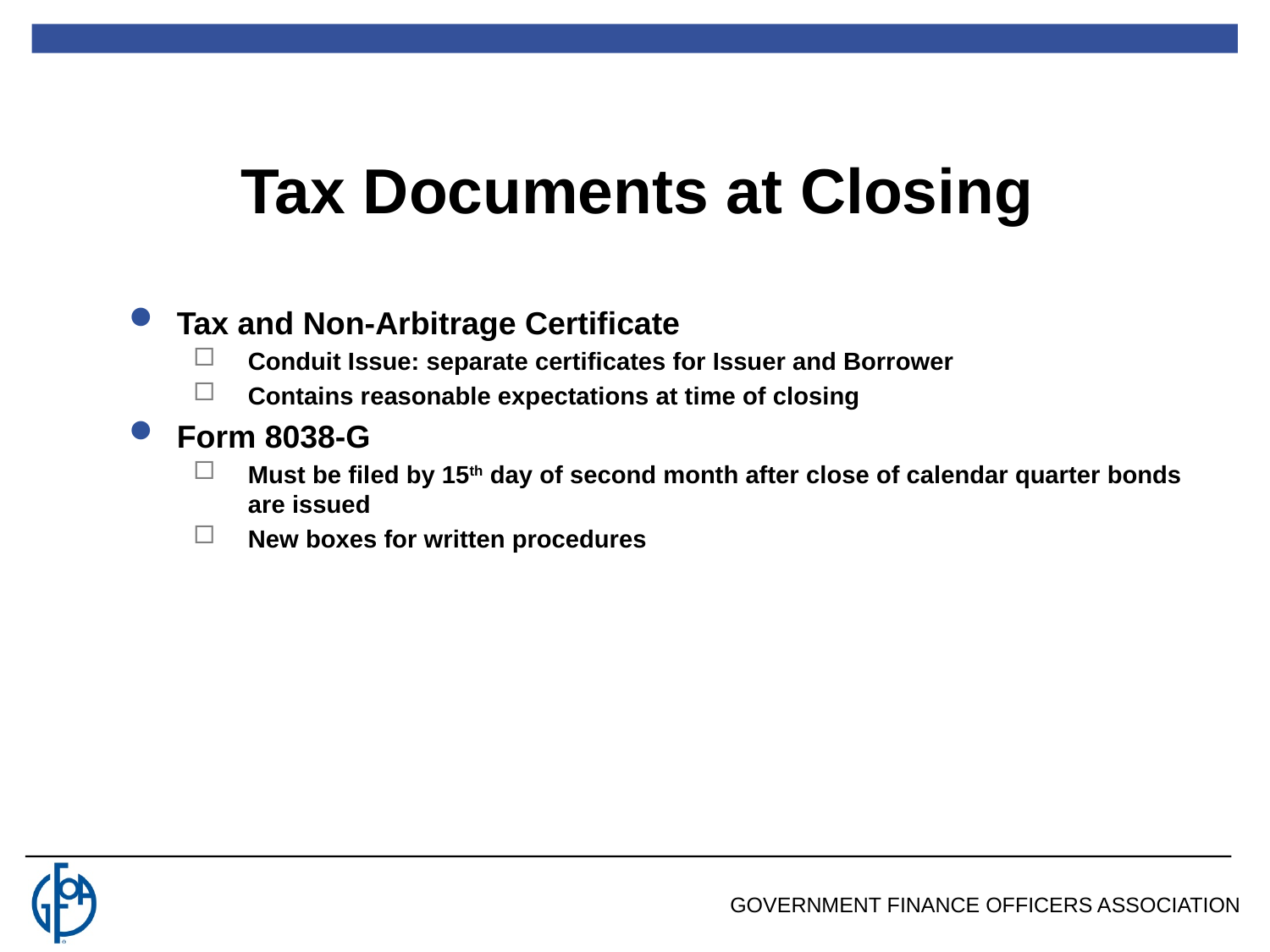

Tax Documents at Closing
Tax and Non-Arbitrage Certificate
Conduit Issue: separate certificates for Issuer and Borrower
Contains reasonable expectations at time of closing
Form 8038-G
Must be filed by 15th day of second month after close of calendar quarter bonds are issued
New boxes for written procedures